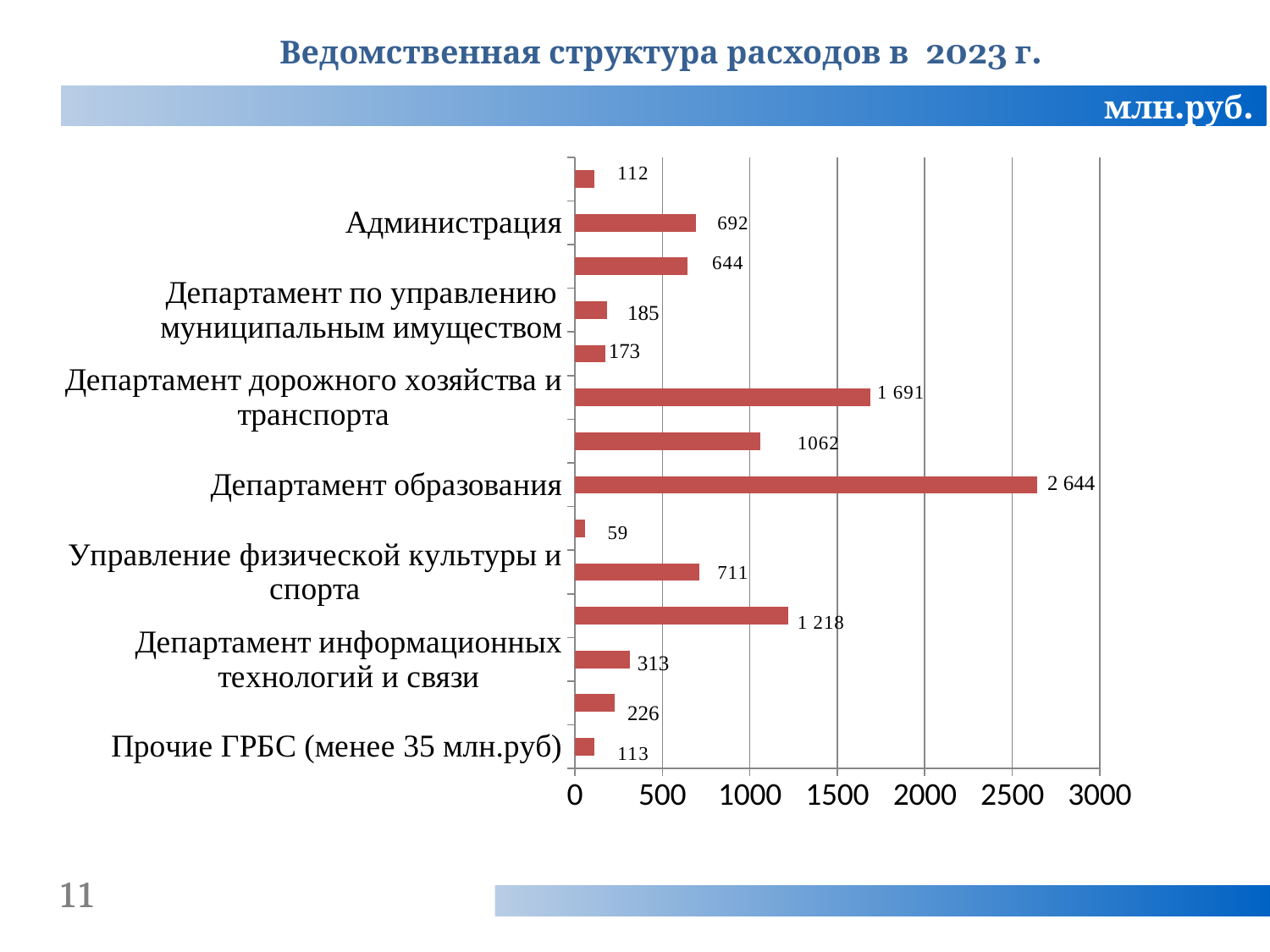

Ведомственная структура расходов в  2023 г.
млн.руб.

### Chart

| Category | 2023 (проект) |
|---|---|
| Прочие ГРБС (менее 35 млн.руб) | 113.0 |
| Организационное управление | 226.0 |
| Департамент информационных технологий и связи | 313.0 |
| Департамент городского хозяйства | 1218.0 |
| Управление физической культуры и спорта | 711.0 |
| Департамент градостроительной деятельности | 59.0 |
| Департамент образования | 2644.0 |
| Департамент культуры | 1062.0 |
| Департамент дорожного хозяйства и транспорта | 1691.0 |
| Департамент общественной безопасности | 173.0 |
| Департамент по управлению муниципальным имуществом | 185.0 |
| Департамент финансов | 644.0 |
| Администрация | 692.0 |
| Дума | 112.0 |
11